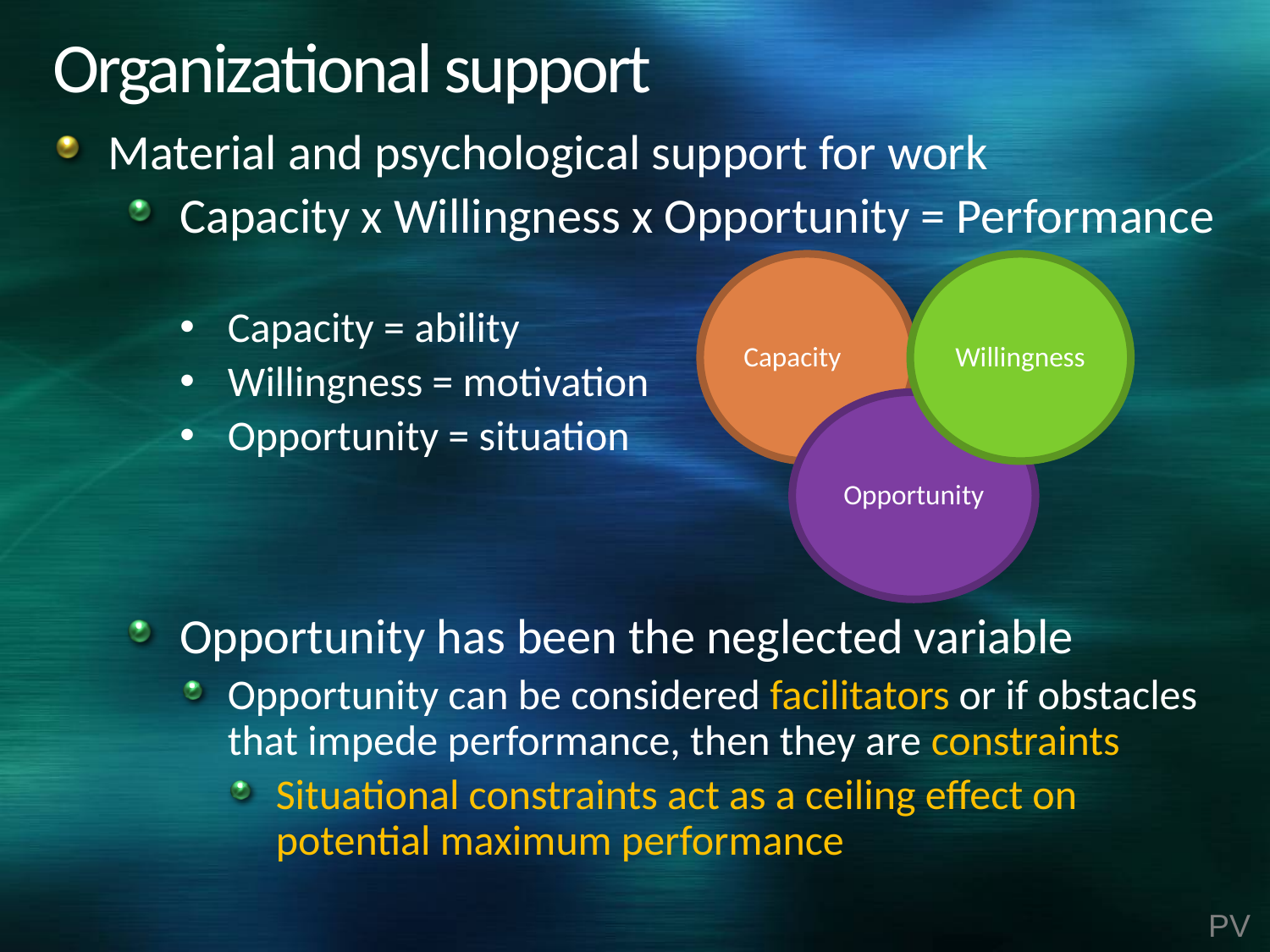

# Organizational support
Material and psychological support for work
Capacity x Willingness x Opportunity = Performance

Capacity = ability
Willingness = motivation
Opportunity = situation

Opportunity has been the neglected variable
Opportunity can be considered facilitators or if obstacles that impede performance, then they are constraints
Situational constraints act as a ceiling effect on potential maximum performance

Capacity
Opportunity
Willingness